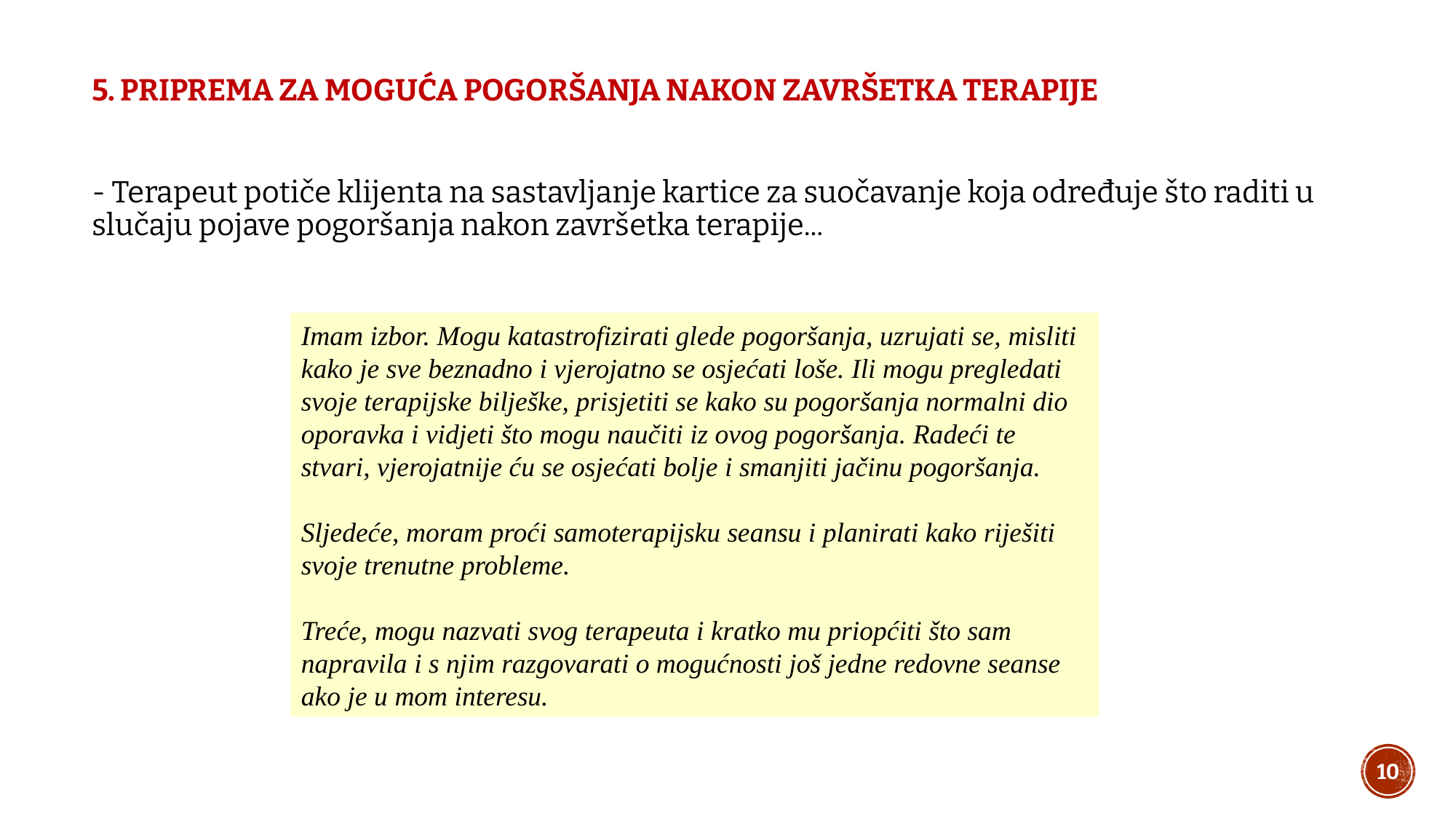

5. PRIPREMA ZA MOGUĆA POGORŠANJA NAKON ZAVRŠETKA TERAPIJE

- Terapeut potiče klijenta na sastavljanje kartice za suočavanje koja određuje što raditi u slučaju pojave pogoršanja nakon završetka terapije...
Imam izbor. Mogu katastrofizirati glede pogoršanja, uzrujati se, misliti kako je sve beznadno i vjerojatno se osjećati loše. Ili mogu pregledati svoje terapijske bilješke, prisjetiti se kako su pogoršanja normalni dio oporavka i vidjeti što mogu naučiti iz ovog pogoršanja. Radeći te stvari, vjerojatnije ću se osjećati bolje i smanjiti jačinu pogoršanja.

Sljedeće, moram proći samoterapijsku seansu i planirati kako riješiti svoje trenutne probleme.

Treće, mogu nazvati svog terapeuta i kratko mu priopćiti što sam napravila i s njim razgovarati o mogućnosti još jedne redovne seanse ako je u mom interesu.
10